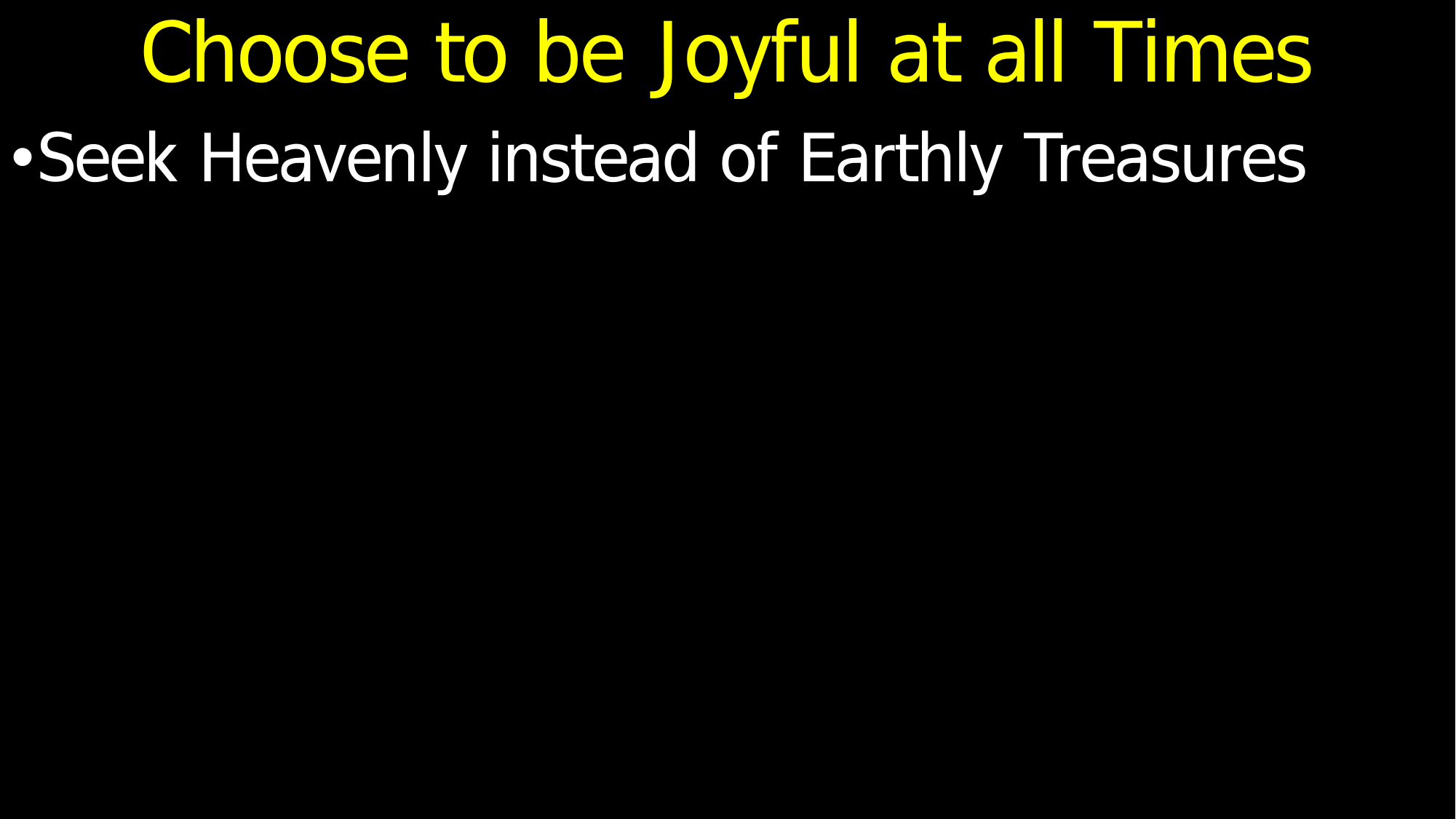

# Choose to be Joyful at all Times
Seek Heavenly instead of Earthly Treasures